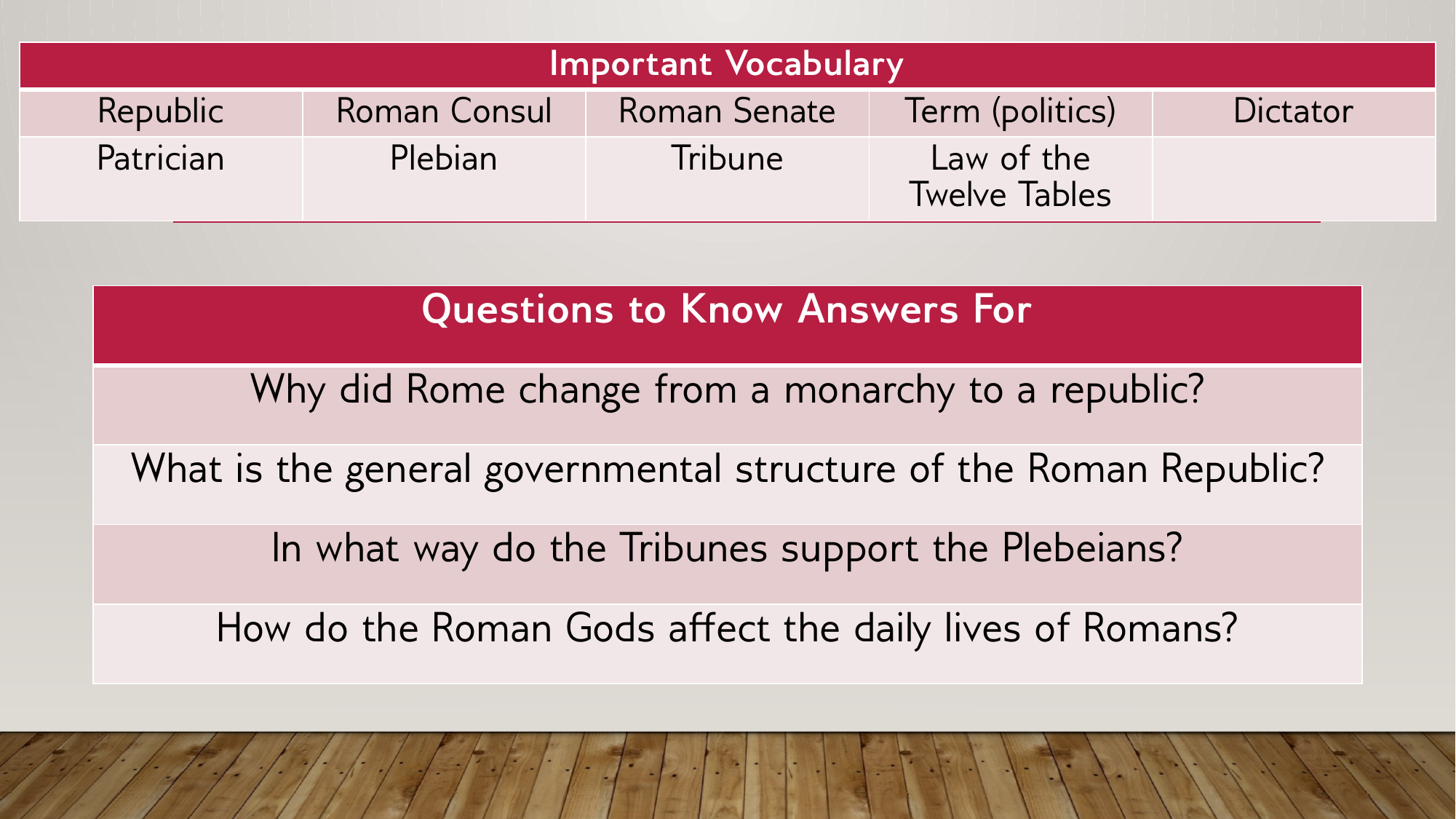

| Important Vocabulary |  |  |  |  |
| --- | --- | --- | --- | --- |
| Republic | Roman Consul | Roman Senate | Term (politics) | Dictator |
| Patrician | Plebian | Tribune | Law of the Twelve Tables |  |
#
| Questions to Know Answers For |
| --- |
| Why did Rome change from a monarchy to a republic? |
| What is the general governmental structure of the Roman Republic? |
| In what way do the Tribunes support the Plebeians? |
| How do the Roman Gods affect the daily lives of Romans? |